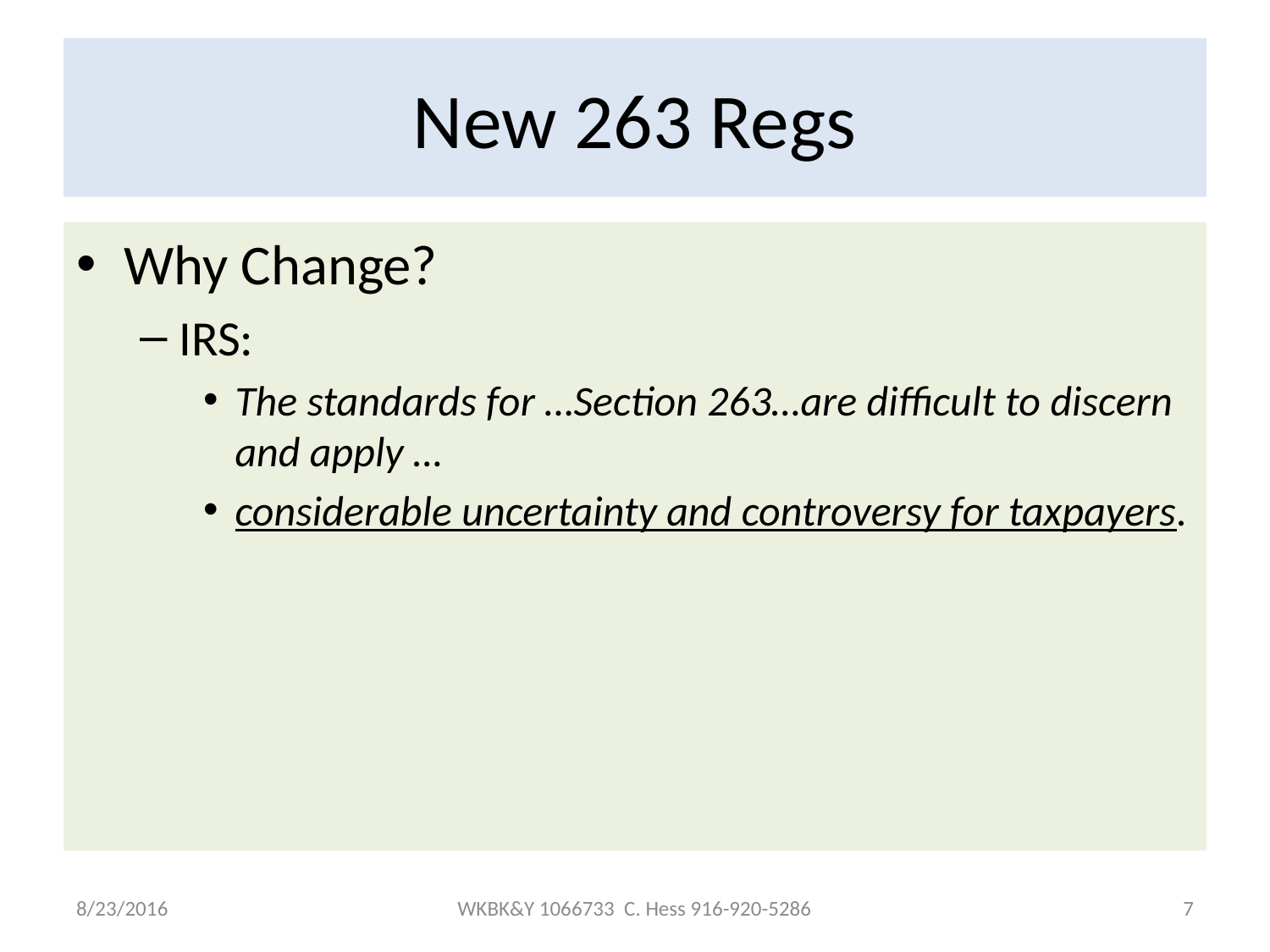

# New 263 Regs
Why Change?
IRS:
The standards for …Section 263…are difficult to discern and apply …
considerable uncertainty and controversy for taxpayers.
8/23/2016
WKBK&Y 1066733  C. Hess 916-920-5286
7